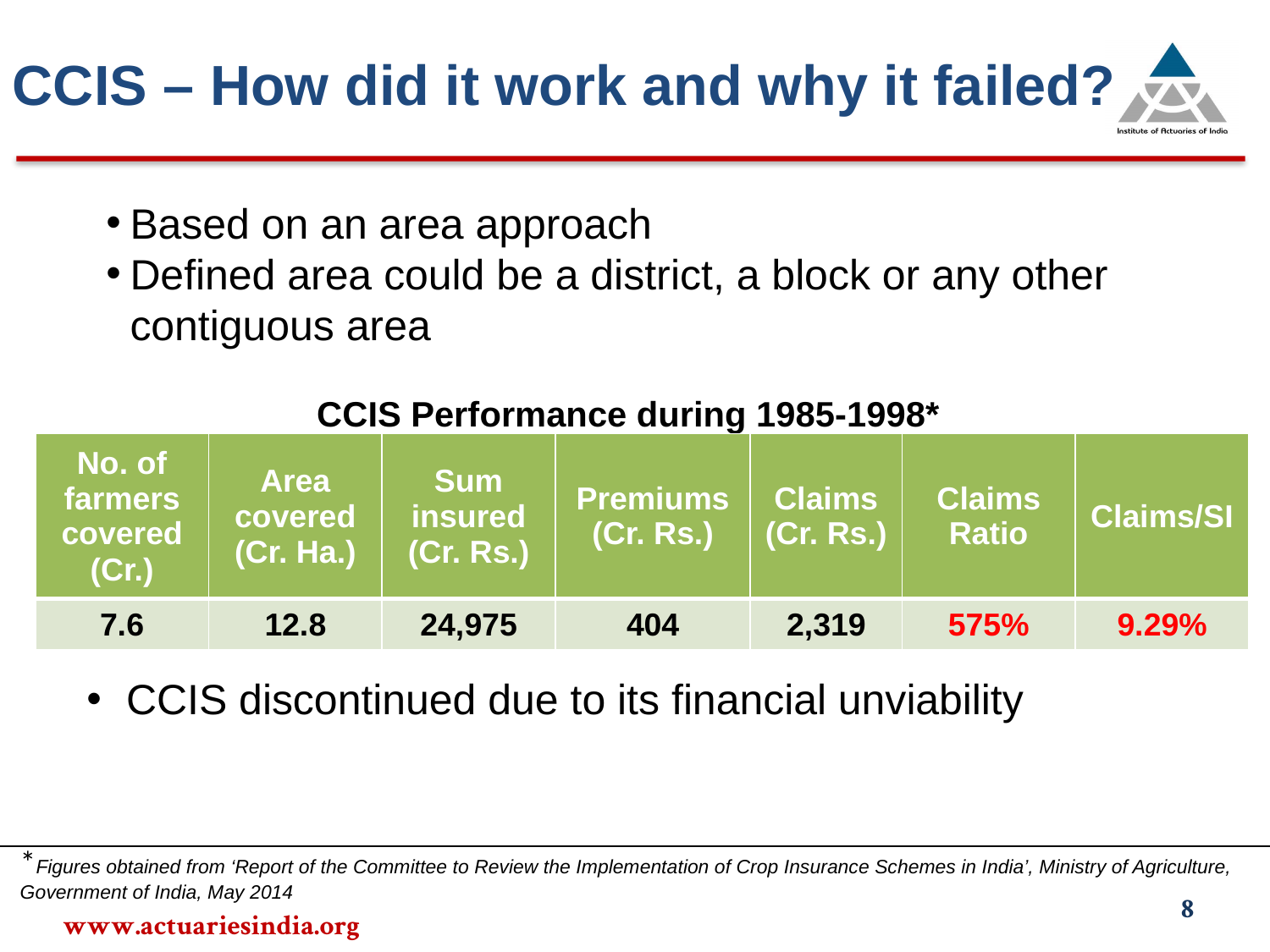

CCIS – How did it work and why it failed?
Based on an area approach
Defined area could be a district, a block or any other contiguous area

CCIS Performance during 1985-1998*

| No. of farmers covered (Cr.) | Area covered (Cr. Ha.) | Sum insured (Cr. Rs.) | Premiums (Cr. Rs.) | Claims (Cr. Rs.) | Claims Ratio | Claims/SI |
| --- | --- | --- | --- | --- | --- | --- |
| 7.6 | 12.8 | 24,975 | 404 | 2,319 | 575% | 9.29% |
CCIS discontinued due to its financial unviability
*Figures obtained from ‘Report of the Committee to Review the Implementation of Crop Insurance Schemes in India’, Ministry of Agriculture, Government of India, May 2014
8
www.actuariesindia.org